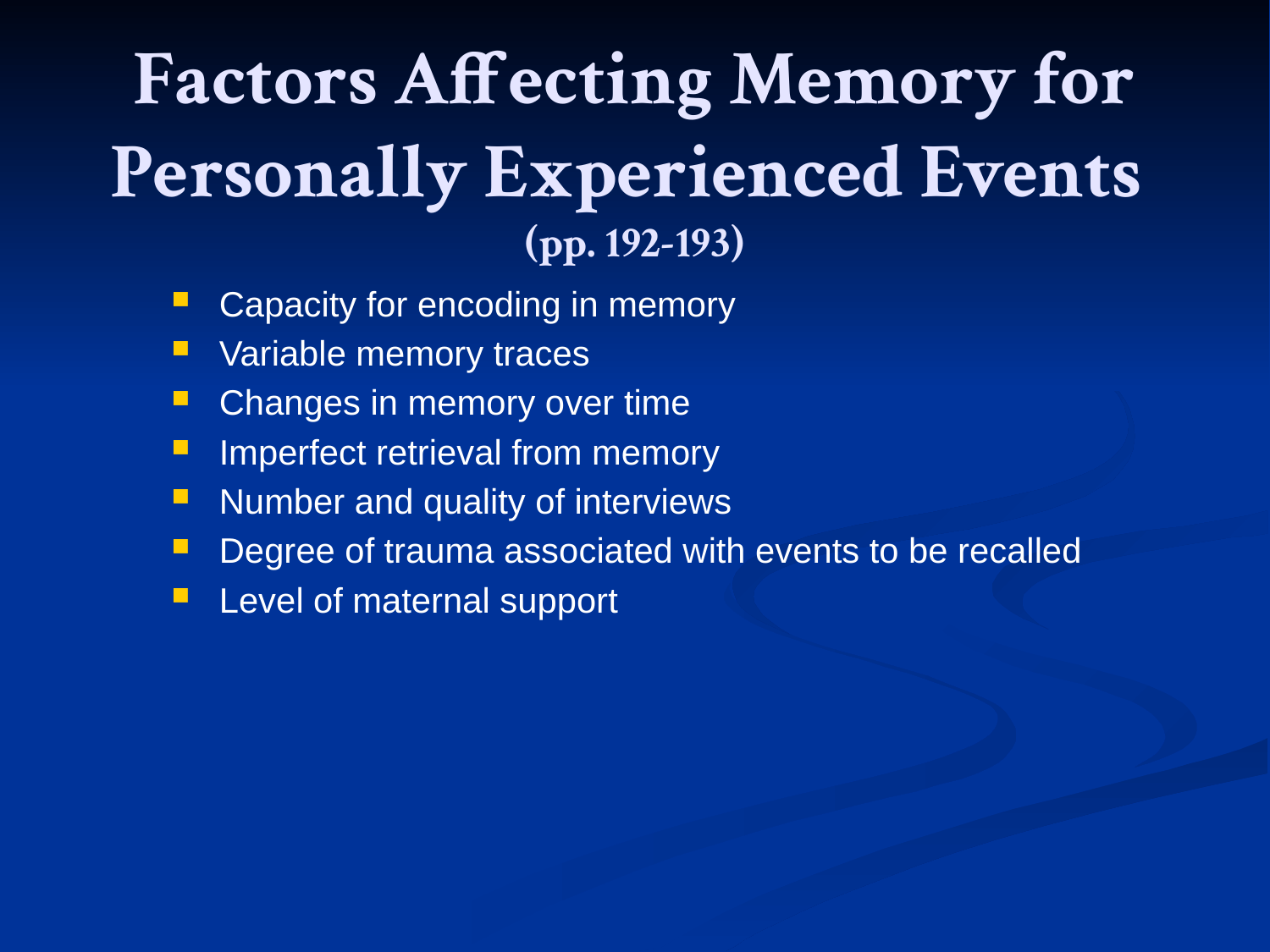

# Factors Affecting Memory for Personally Experienced Events (pp. 192-193)
Capacity for encoding in memory
Variable memory traces
Changes in memory over time
Imperfect retrieval from memory
Number and quality of interviews
Degree of trauma associated with events to be recalled
Level of maternal support